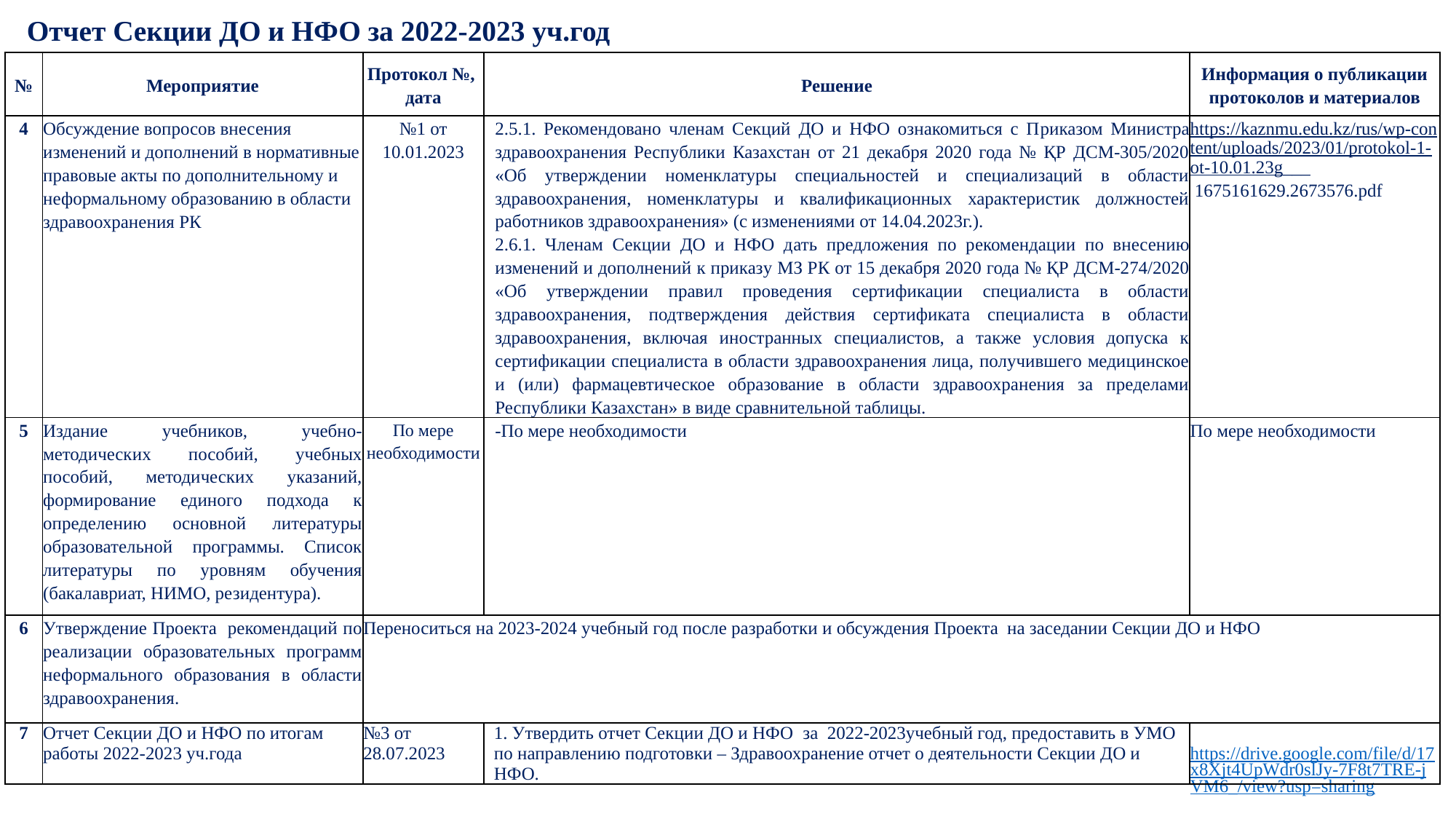

# Отчет Секции ДО и НФО за 2022-2023 уч.год
| № | Мероприятие | Протокол №, дата | Решение | Информация о публикации протоколов и материалов |
| --- | --- | --- | --- | --- |
| 4 | Обсуждение вопросов внесения изменений и дополнений в нормативные правовые акты по дополнительному и неформальному образованию в области здравоохранения РК | №1 от 10.01.2023 | 2.5.1. Рекомендовано членам Секций ДО и НФО ознакомиться с Приказом Министра здравоохранения Республики Казахстан от 21 декабря 2020 года № ҚР ДСМ-305/2020 «Об утверждении номенклатуры специальностей и специализаций в области здравоохранения, номенклатуры и квалификационных характеристик должностей работников здравоохранения» (с изменениями от 14.04.2023г.). 2.6.1. Членам Секции ДО и НФО дать предложения по рекомендации по внесению изменений и дополнений к приказу МЗ РК от 15 декабря 2020 года № ҚР ДСМ-274/2020 «Об утверждении правил проведения сертификации специалиста в области здравоохранения, подтверждения действия сертификата специалиста в области здравоохранения, включая иностранных специалистов, а также условия допуска к сертификации специалиста в области здравоохранения лица, получившего медицинское и (или) фармацевтическое образование в области здравоохранения за пределами Республики Казахстан» в виде сравнительной таблицы. | https://kaznmu.edu.kz/rus/wp-content/uploads/2023/01/protokol-1-ot-10.01.23g\_\_\_ 1675161629.2673576.pdf |
| 5 | Издание учебников, учебно-методических пособий, учебных пособий, методических указаний, формирование единого подхода к определению основной литературы образовательной программы. Список литературы по уровням обучения (бакалавриат, НИМО, резидентура). | По мере необходимости | -По мере необходимости | По мере необходимости |
| 6 | Утверждение Проекта рекомендаций по реализации образовательных программ неформального образования в области здравоохранения. | Переноситься на 2023-2024 учебный год после разработки и обсуждения Проекта на заседании Секции ДО и НФО |  |  |
| 7 | Отчет Секции ДО и НФО по итогам работы 2022-2023 уч.года | №3 от 28.07.2023 | 1. Утвердить отчет Секции ДО и НФО за 2022-2023учебный год, предоставить в УМО по направлению подготовки – Здравоохранение отчет о деятельности Секции ДО и НФО. | https://drive.google.com/file/d/17x8Xjt4UpWdr0slJy-7F8t7TRE-jVM6\_/view?usp=sharing |